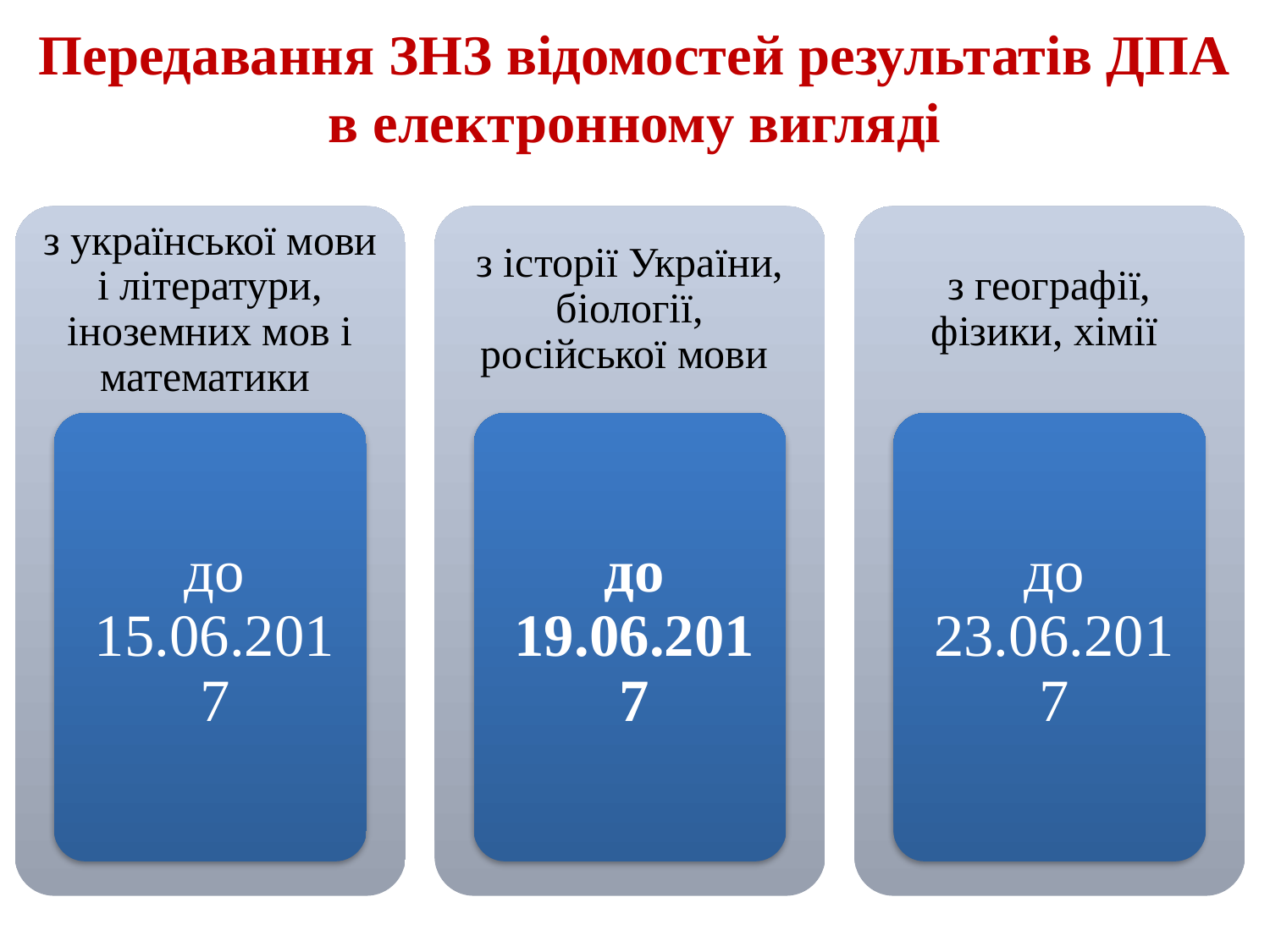

# Передавання ЗНЗ відомостей результатів ДПА в електронному вигляді
з української мови і літератури, іноземних мов і математики
до 15.06.2017
з історії України, біології, російської мови
до 19.06.2017
з географії, фізики, хімії
до 23.06.2017